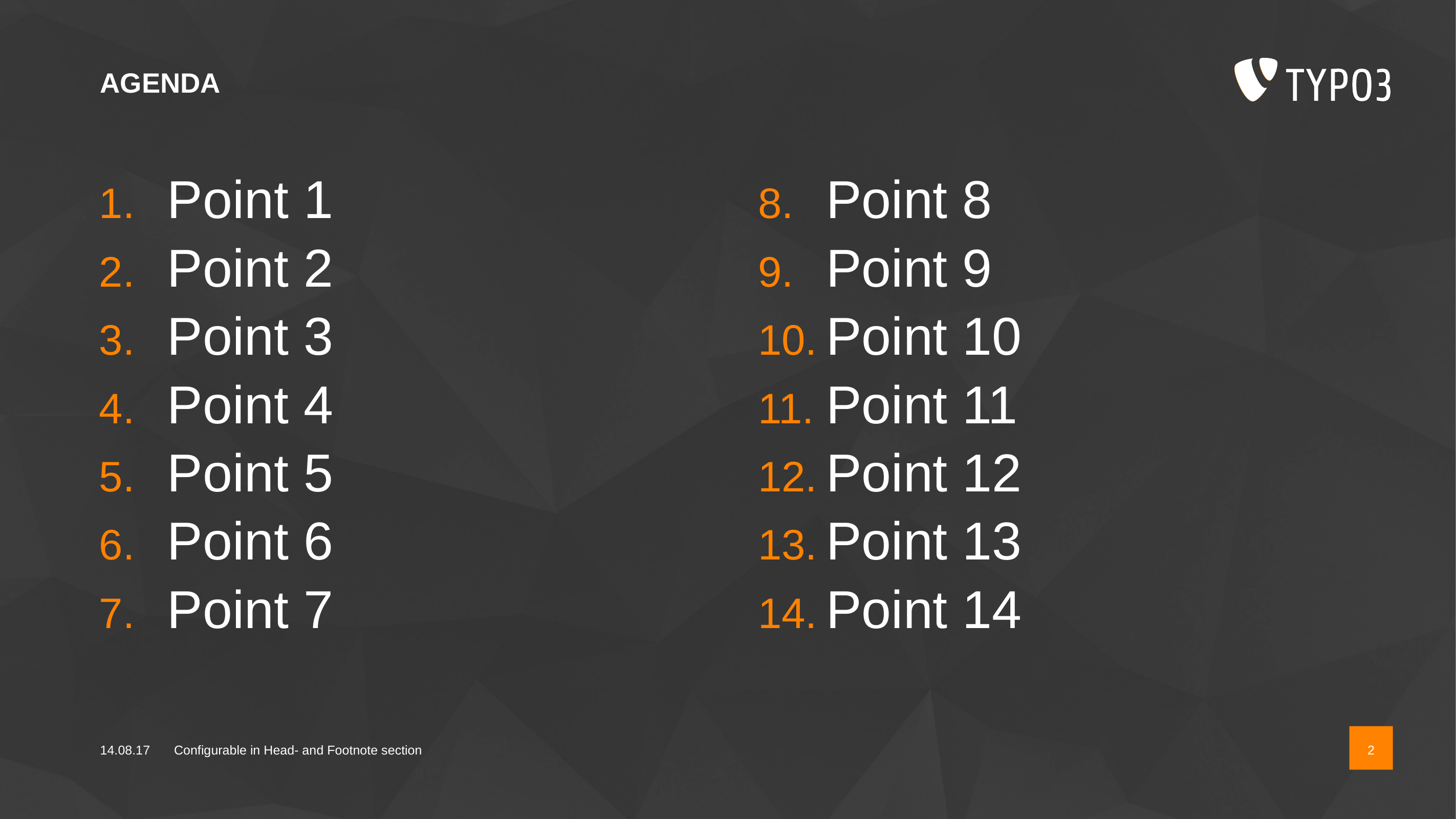

# Agenda
Point 1
Point 2
Point 3
Point 4
Point 5
Point 6
Point 7
Point 8
Point 9
Point 10
Point 11
Point 12
Point 13
Point 14
14.08.17
Configurable in Head- and Footnote section
2